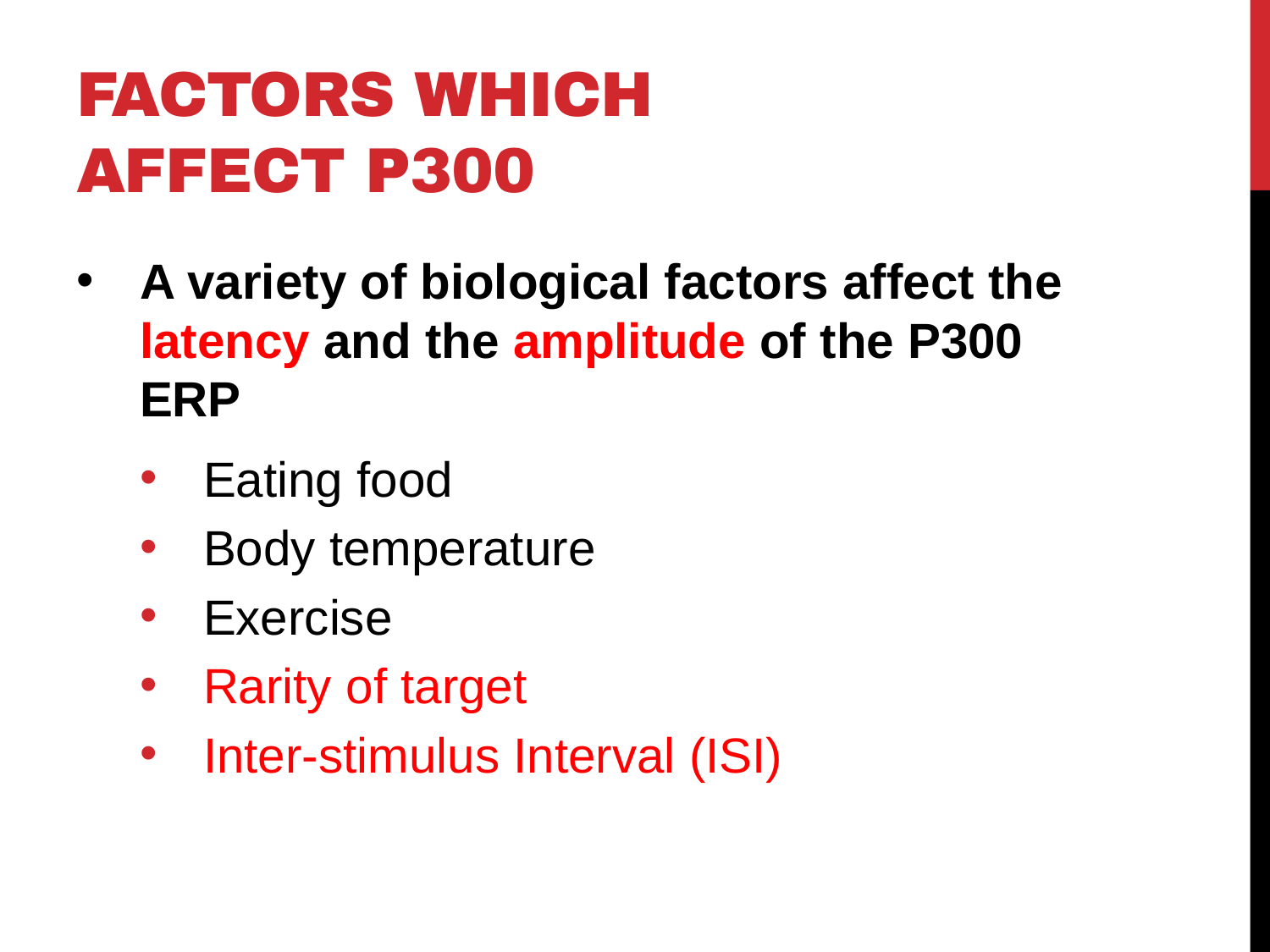

# Factors which affect p300
A variety of biological factors affect the latency and the amplitude of the P300 ERP
Eating food
Body temperature
Exercise
Rarity of target
Inter-stimulus Interval (ISI)